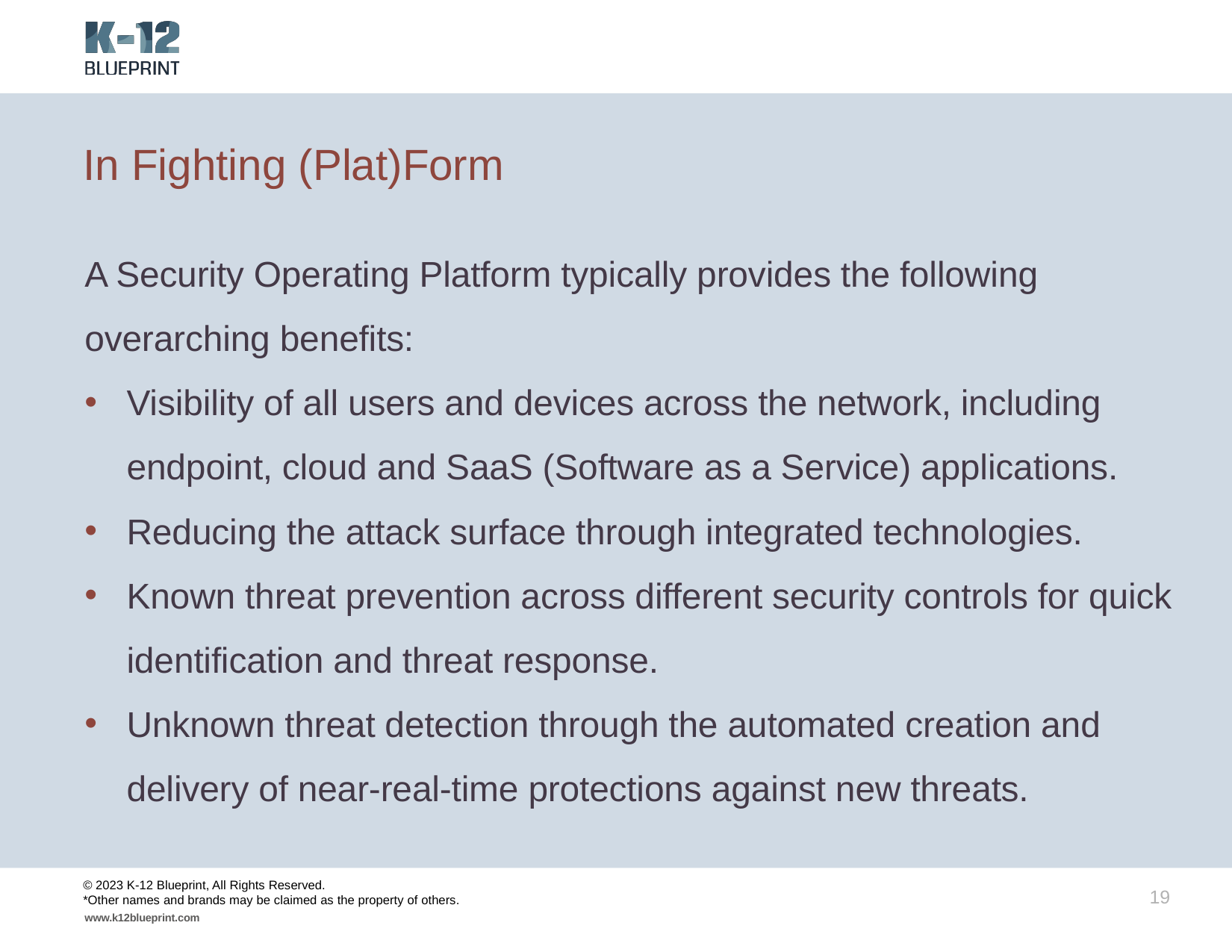

# In Fighting (Plat)Form
A Security Operating Platform typically provides the following overarching benefits:
Visibility of all users and devices across the network, including endpoint, cloud and SaaS (Software as a Service) applications.
Reducing the attack surface through integrated technologies.
Known threat prevention across different security controls for quick identification and threat response.
Unknown threat detection through the automated creation and delivery of near-real-time protections against new threats.
© 2023 K-12 Blueprint, All Rights Reserved.
*Other names and brands may be claimed as the property of others.
19